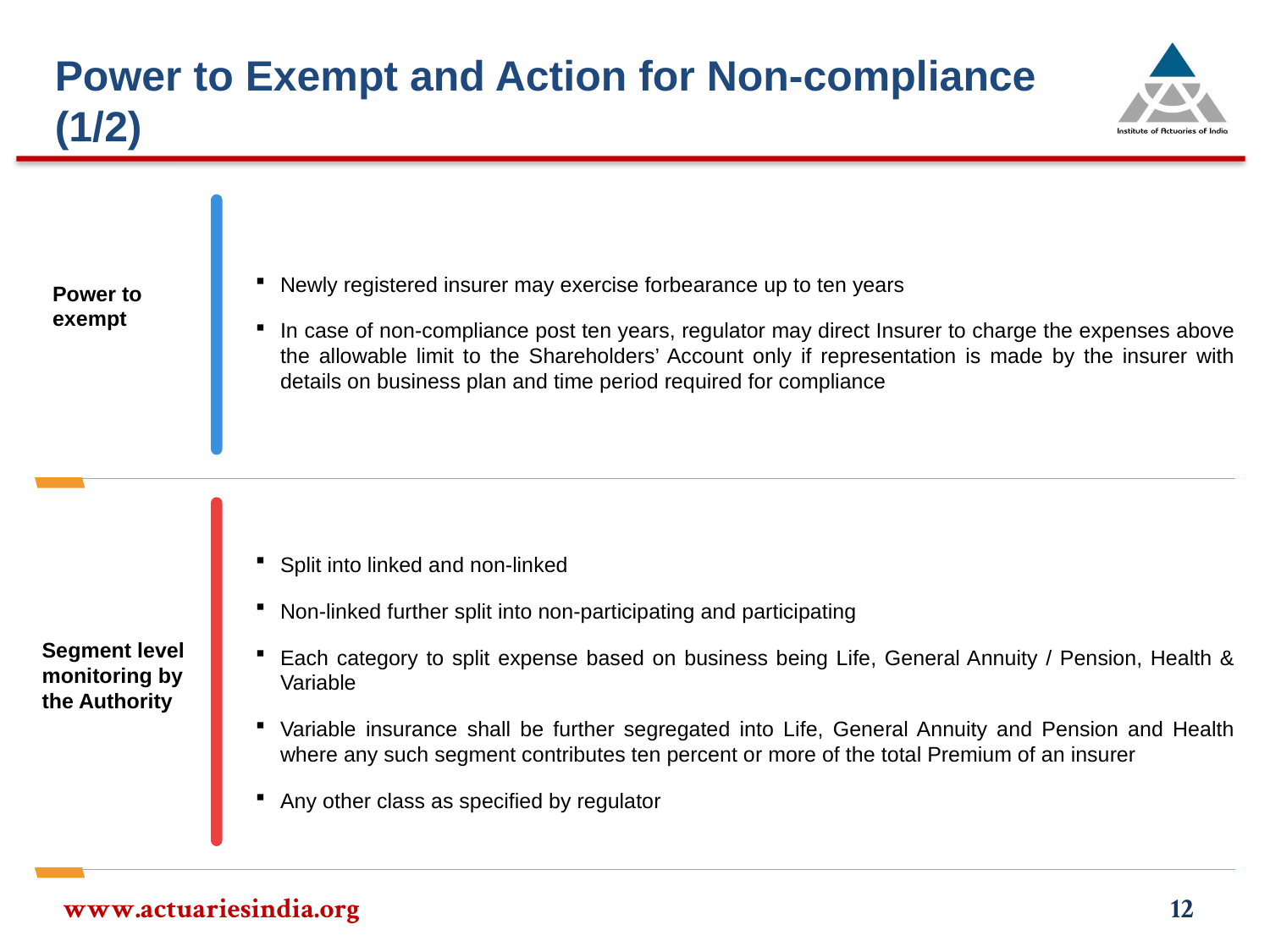

Power to Exempt and Action for Non-compliance (1/2)

Newly registered insurer may exercise forbearance up to ten years
In case of non-compliance post ten years, regulator may direct Insurer to charge the expenses above the allowable limit to the Shareholders’ Account only if representation is made by the insurer with details on business plan and time period required for compliance
Power to exempt

Split into linked and non-linked
Non-linked further split into non-participating and participating
Each category to split expense based on business being Life, General Annuity / Pension, Health & Variable
Variable insurance shall be further segregated into Life, General Annuity and Pension and Health where any such segment contributes ten percent or more of the total Premium of an insurer
Any other class as specified by regulator
Segment level monitoring by the Authority

www.actuariesindia.org
12